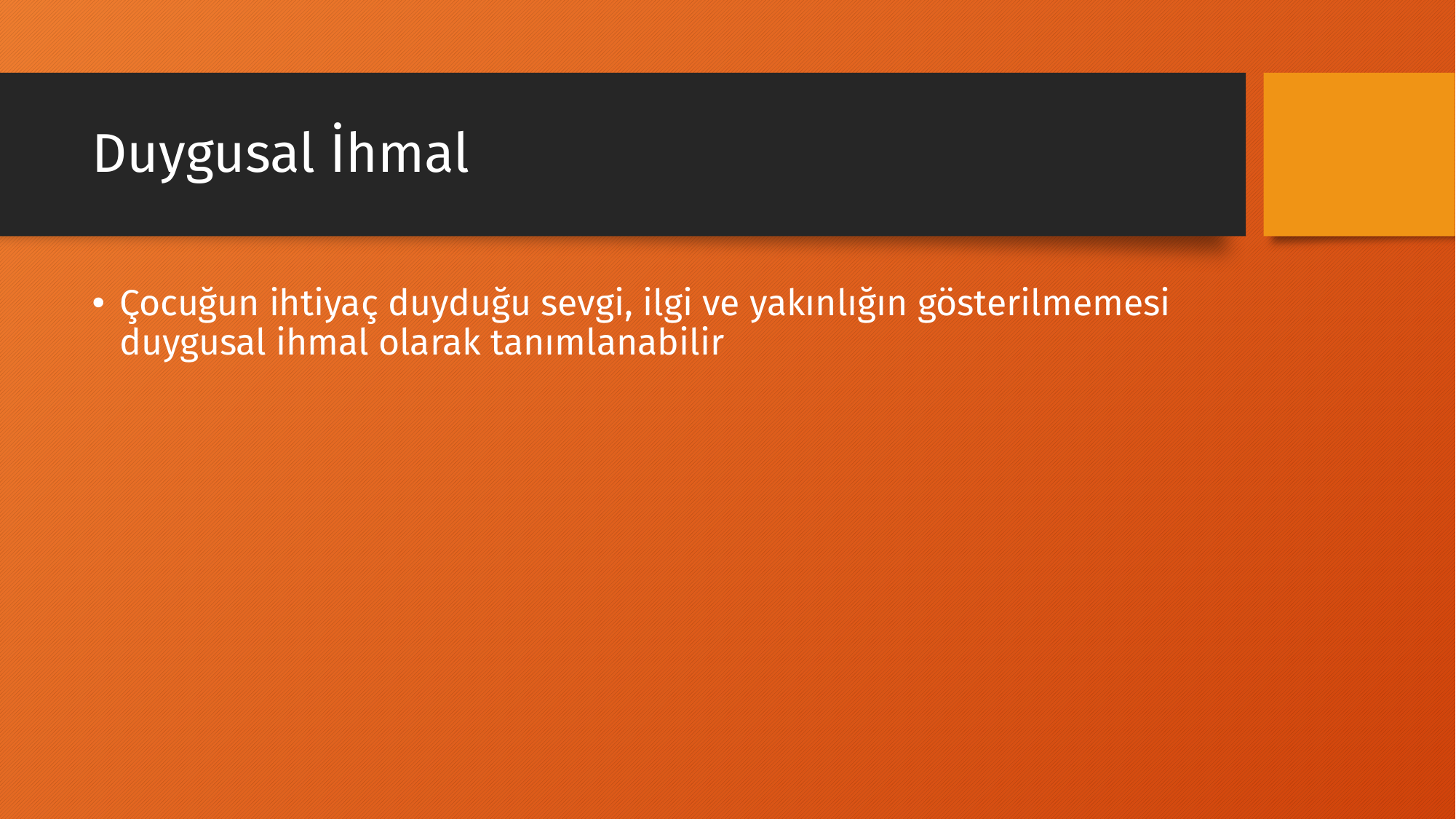

# Duygusal İhmal
Çocuğun ihtiyaç duyduğu sevgi, ilgi ve yakınlığın gösterilmemesi duygusal ihmal olarak tanımlanabilir